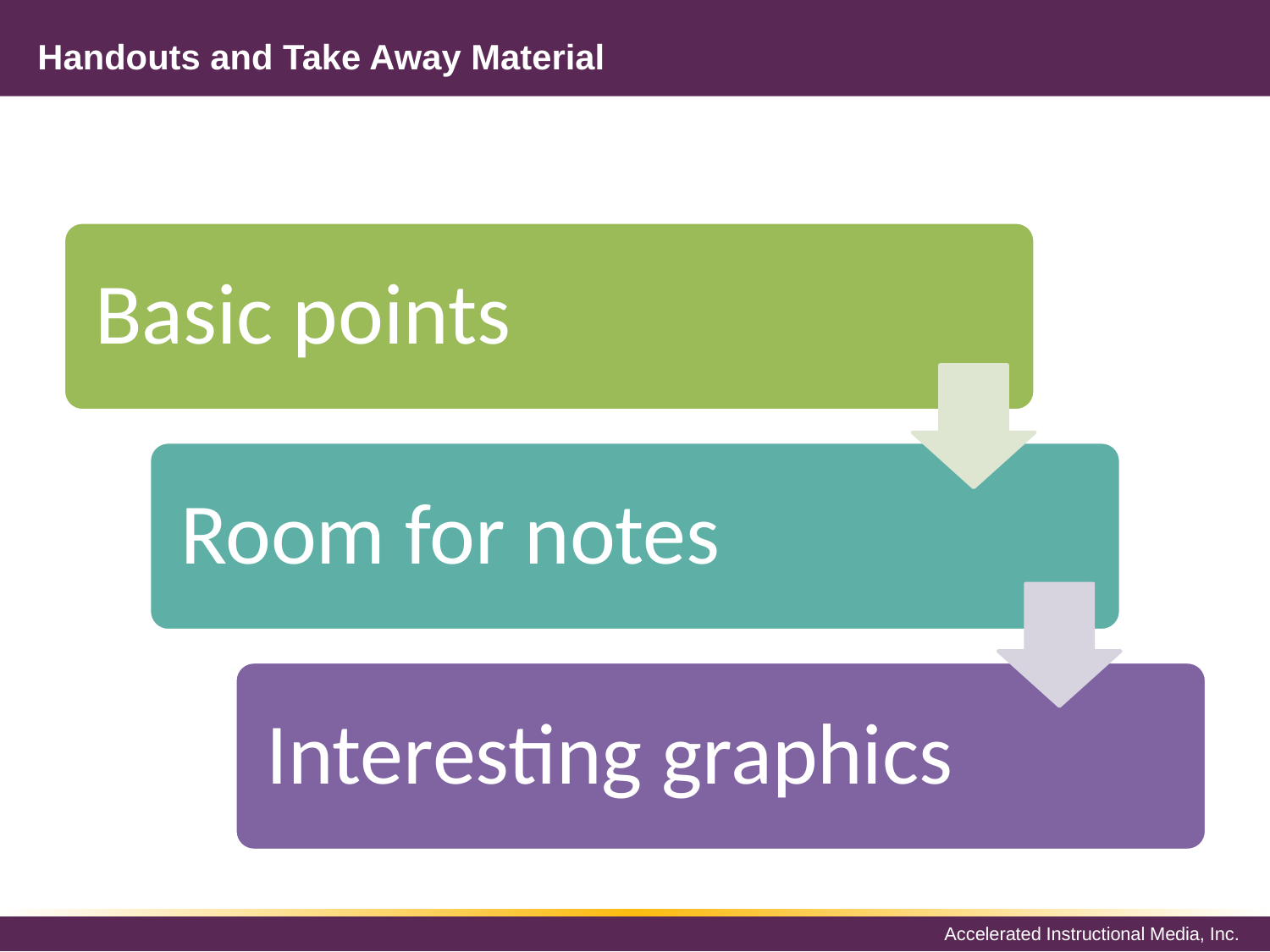

# Handouts and Take Away Material

Basic points

Room for notes

Interesting graphics